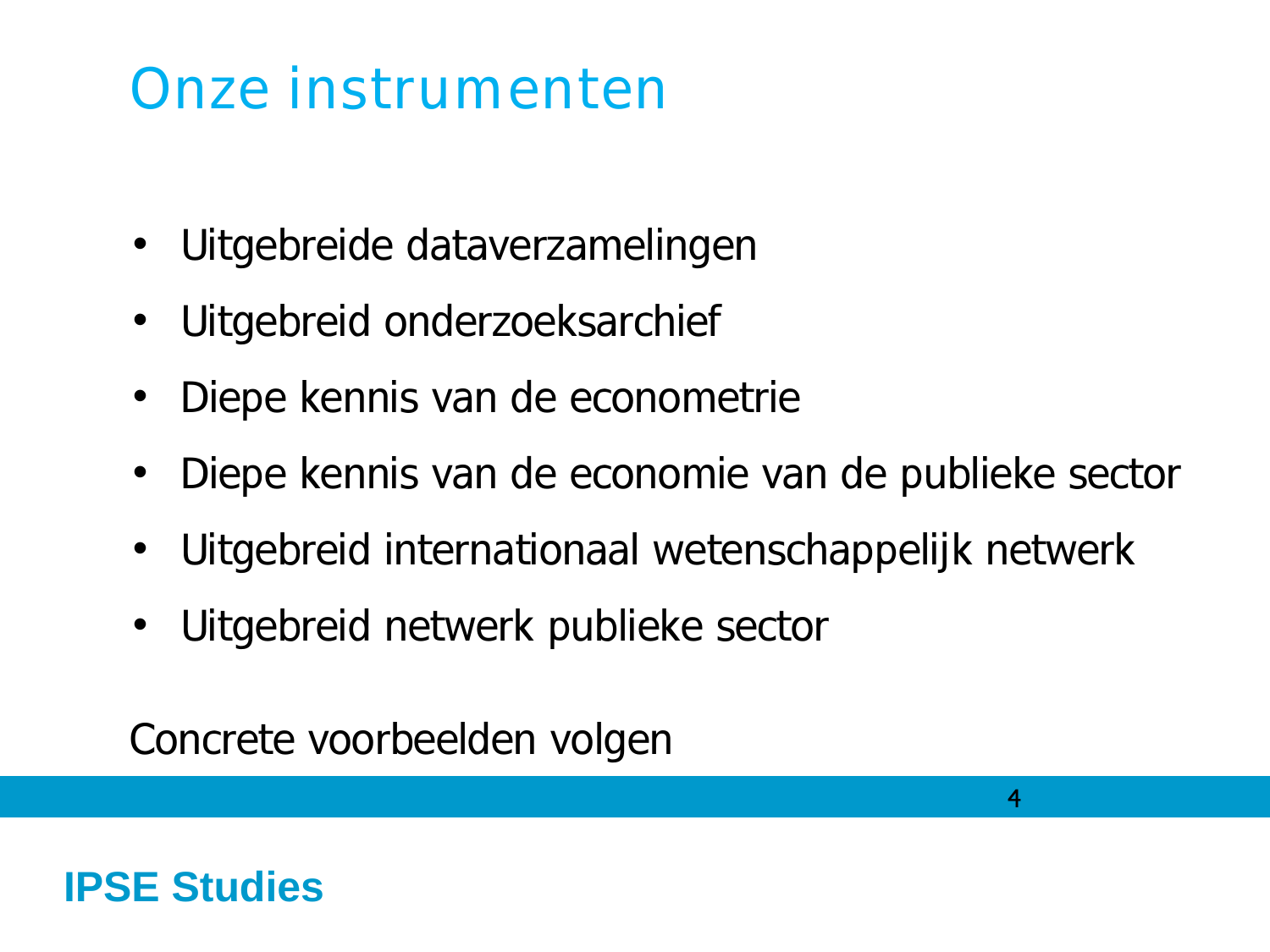

Onze instrumenten
Uitgebreide dataverzamelingen
Uitgebreid onderzoeksarchief
Diepe kennis van de econometrie
Diepe kennis van de economie van de publieke sector
Uitgebreid internationaal wetenschappelijk netwerk
Uitgebreid netwerk publieke sector
Concrete voorbeelden volgen
4